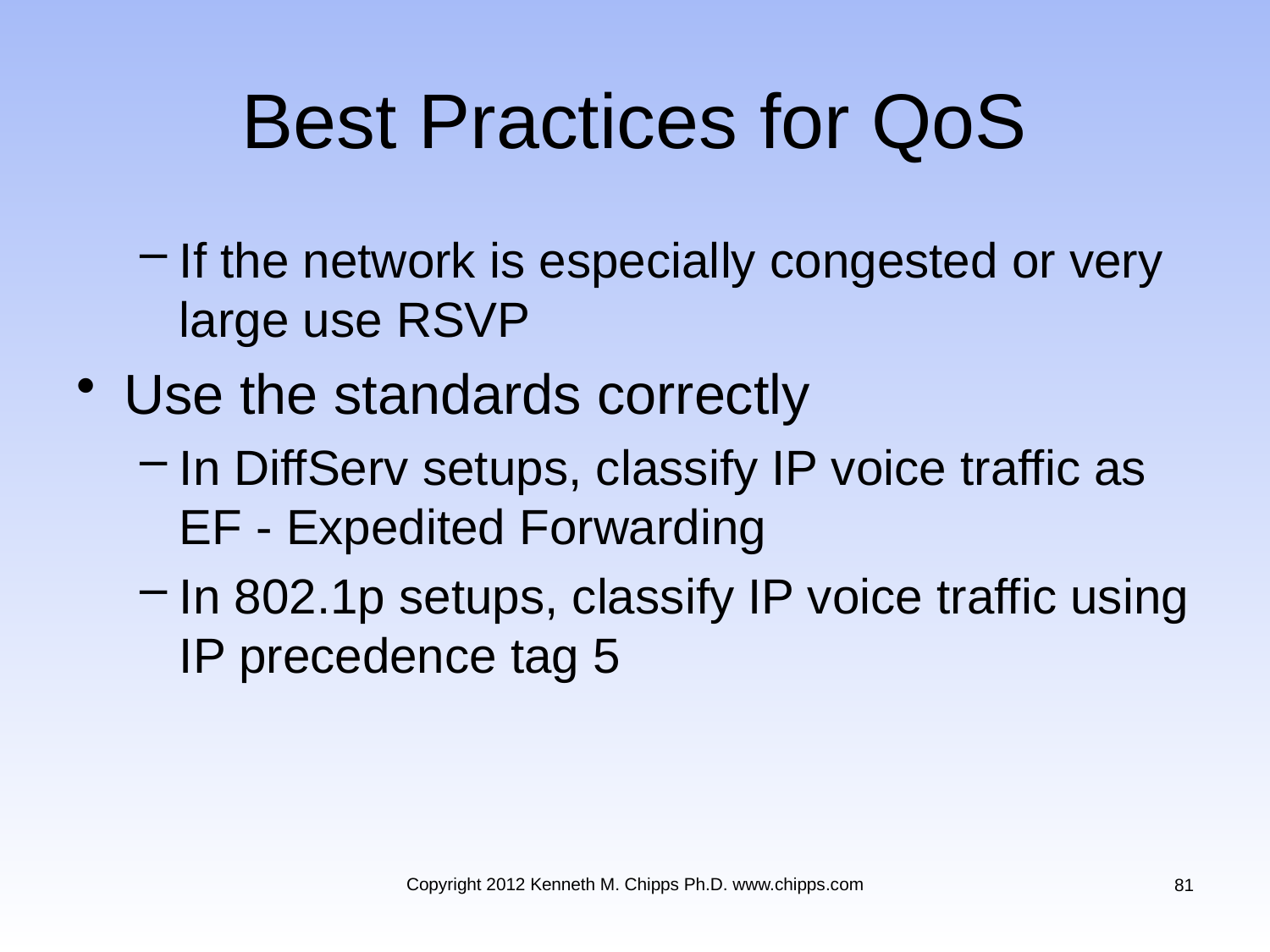

# Best Practices for QoS
If the network is especially congested or very large use RSVP
Use the standards correctly
In DiffServ setups, classify IP voice traffic as EF - Expedited Forwarding
In 802.1p setups, classify IP voice traffic using IP precedence tag 5
Copyright 2012 Kenneth M. Chipps Ph.D. www.chipps.com
81